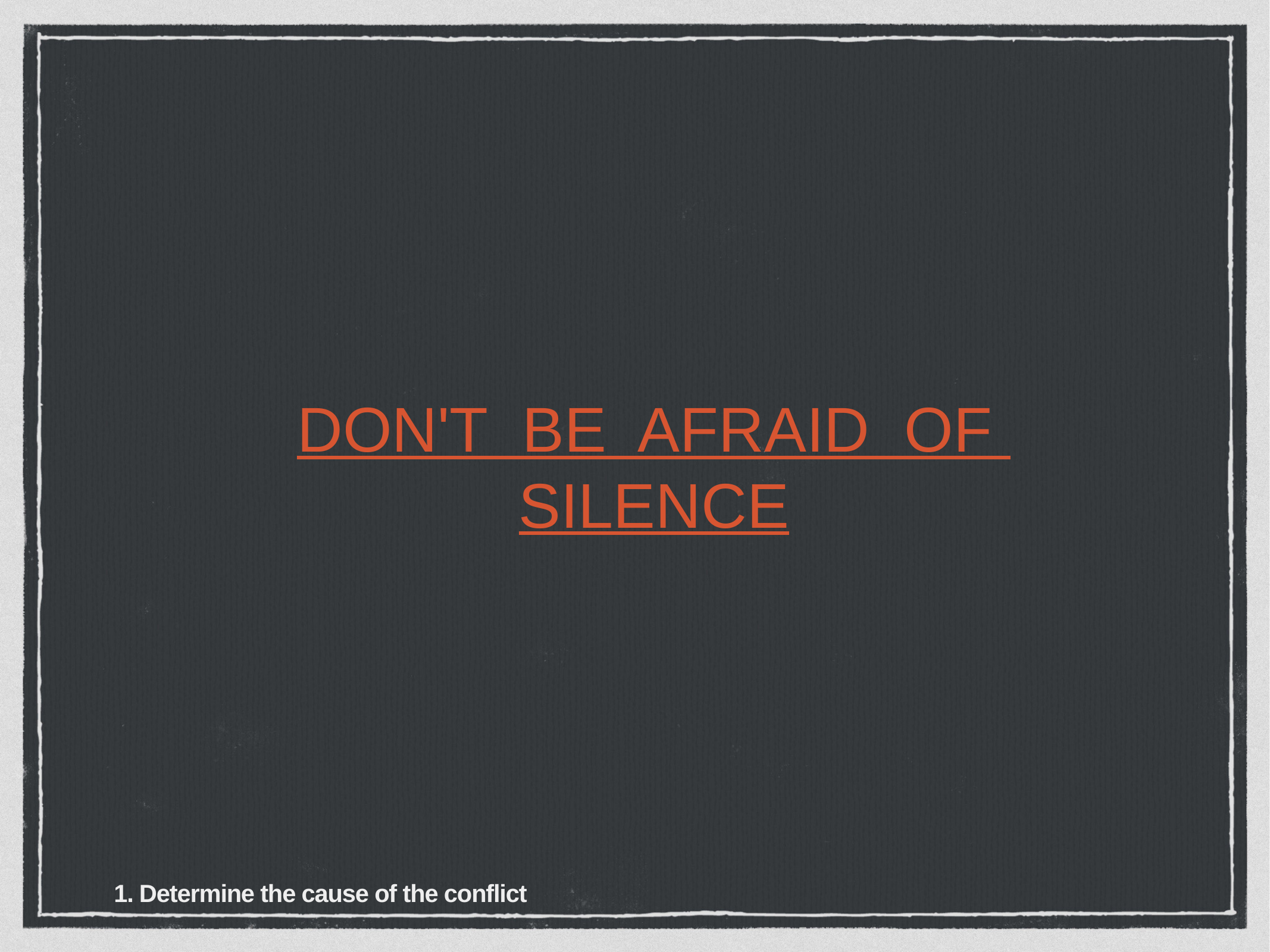

DON'T  BE  AFRAID  OF  SILENCE
1. Determine the cause of the conflict